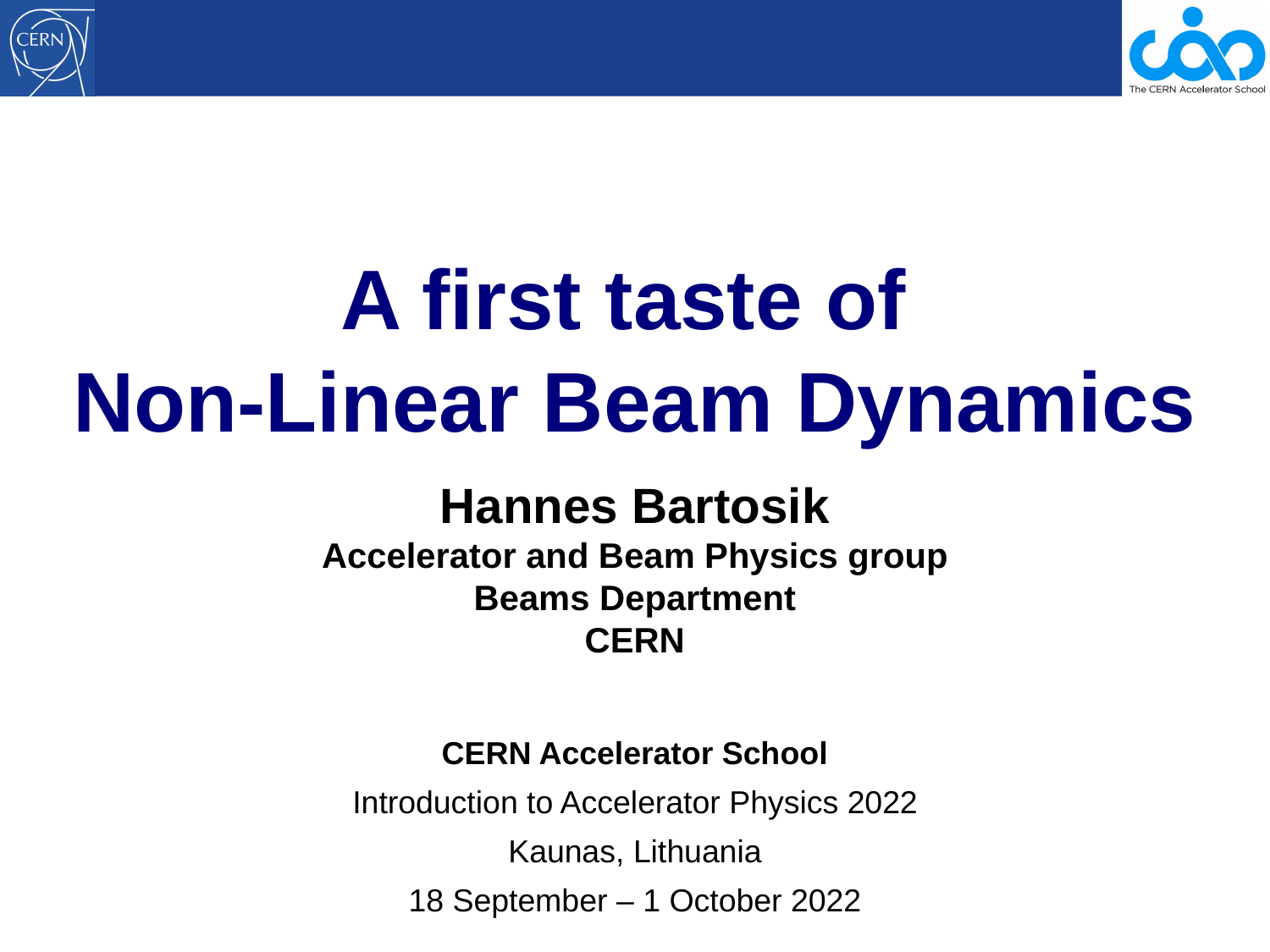

# A first taste of Non-Linear Beam Dynamics Hannes Bartosik Accelerator and Beam Physics group Beams Department CERN
CERN Accelerator School
Introduction to Accelerator Physics 2022
Kaunas, Lithuania
18 September – 1 October 2022